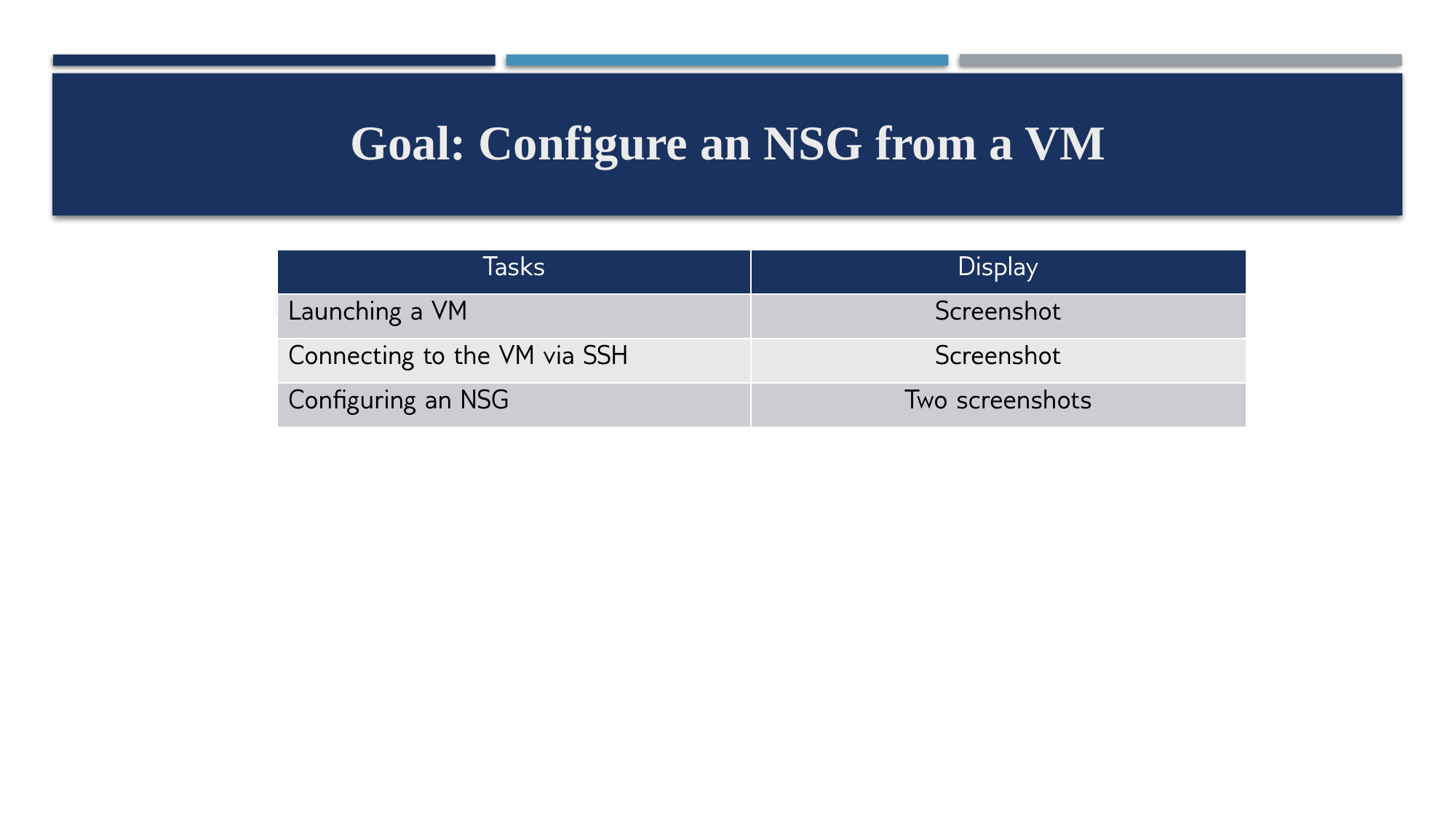

Rubric

Goal: Configure an NSG from a VM
| Tasks | Display |
| --- | --- |
| Launching a VM | Screenshot |
| Connecting to the VM via SSH | Screenshot |
| Configuring an NSG | Two screenshots |